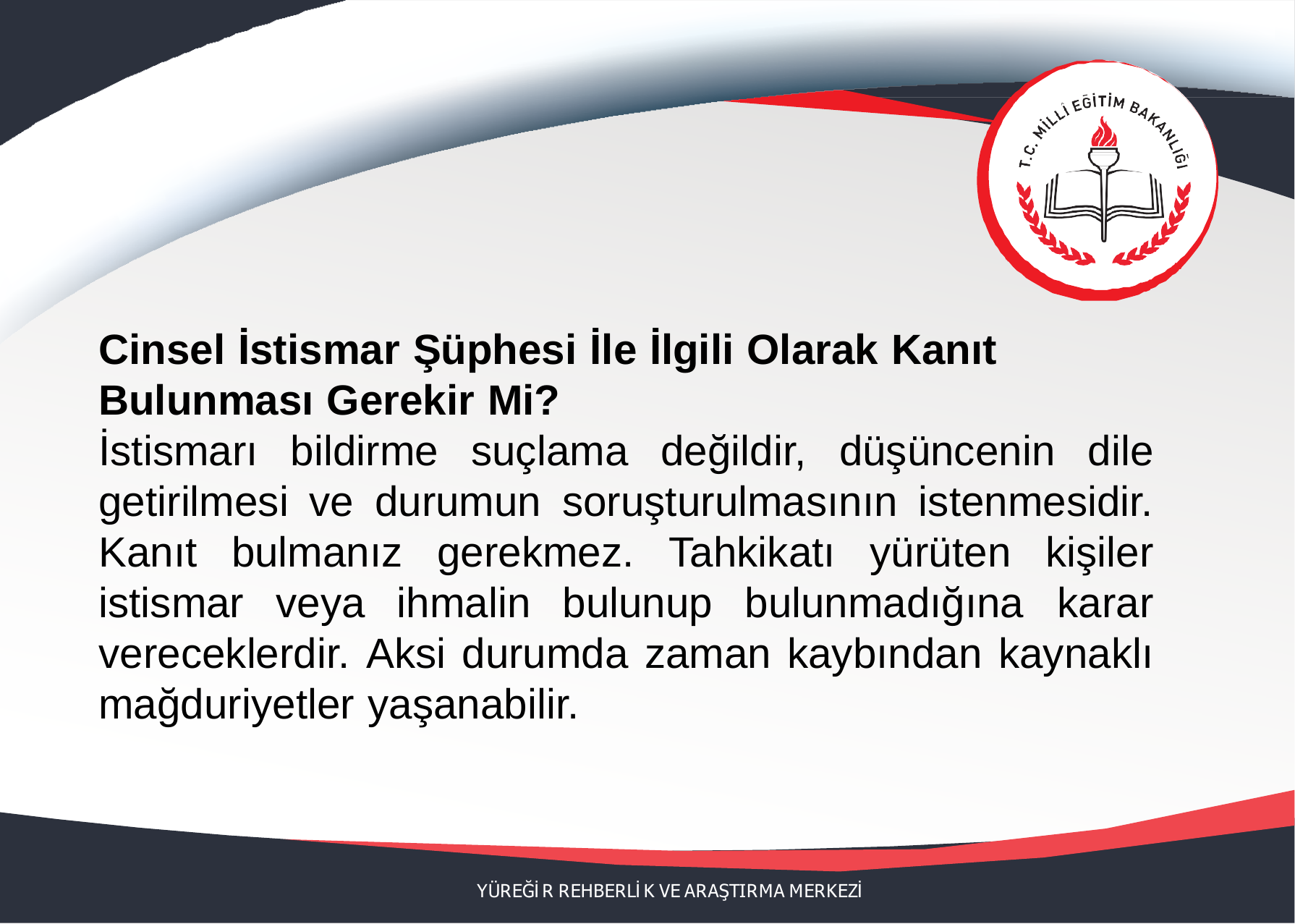

Cinsel İstismar Şüphesi İle İlgili Olarak Kanıt Bulunması Gerekir Mi?
İstismarı bildirme suçlama değildir, düşüncenin dile getirilmesi ve durumun soruşturulmasının istenmesidir. Kanıt bulmanız gerekmez. Tahkikatı yürüten kişiler istismar veya ihmalin bulunup bulunmadığına karar vereceklerdir. Aksi durumda zaman kaybından kaynaklı mağduriyetler yaşanabilir.

YÜREĞİR REHBERLİK VE ARAŞTIRMA MERKEZİ